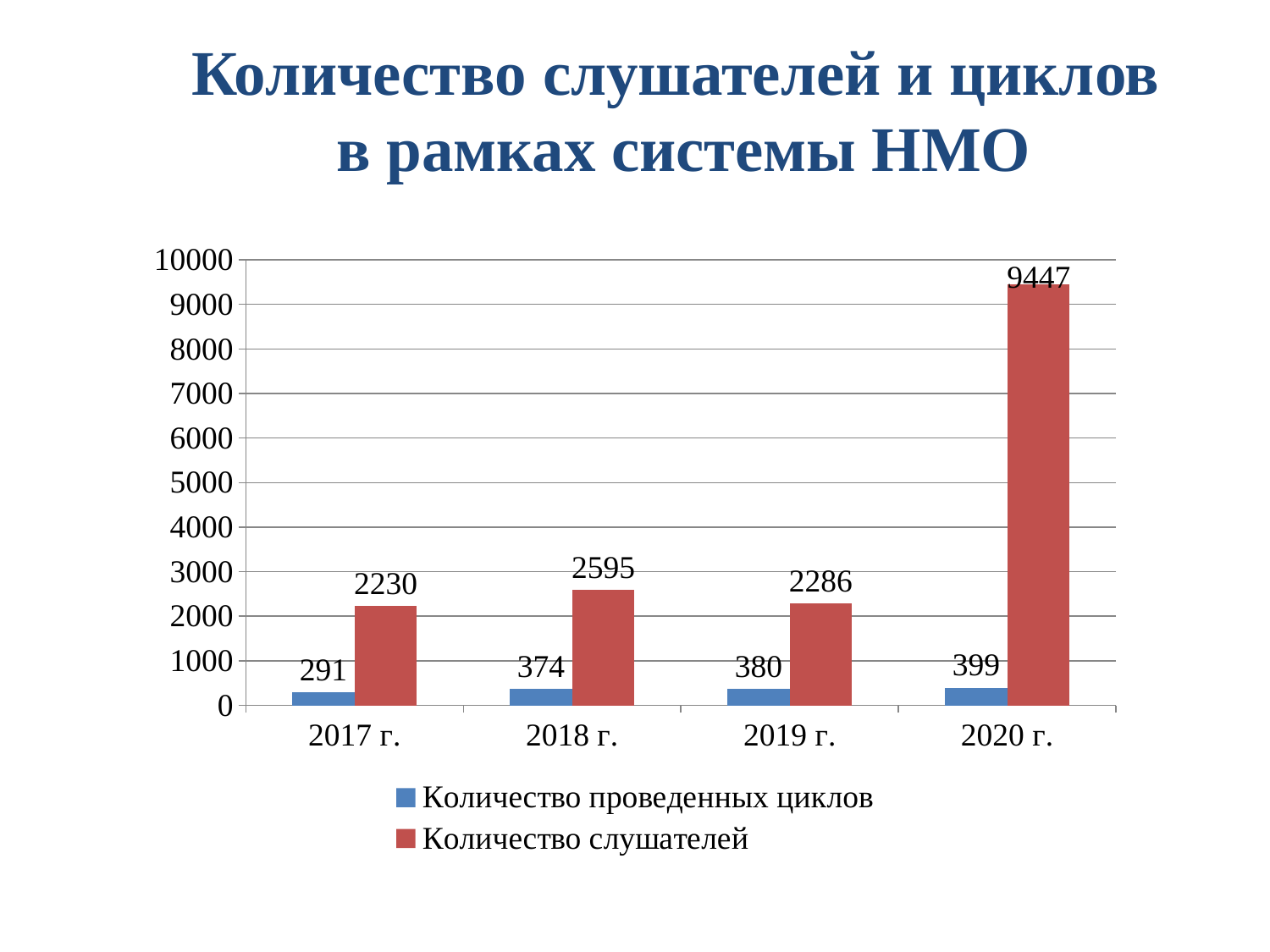

Количество слушателей и циклов
в рамках системы НМО

### Chart

| Category | Количество проведенных циклов | Количество слушателей |
|---|---|---|
| 2017 г. | 291.0 | 2230.0 |
| 2018 г. | 374.0 | 2595.0 |
| 2019 г. | 380.0 | 2286.0 |
| 2020 г. | 399.0 | 9447.0 |